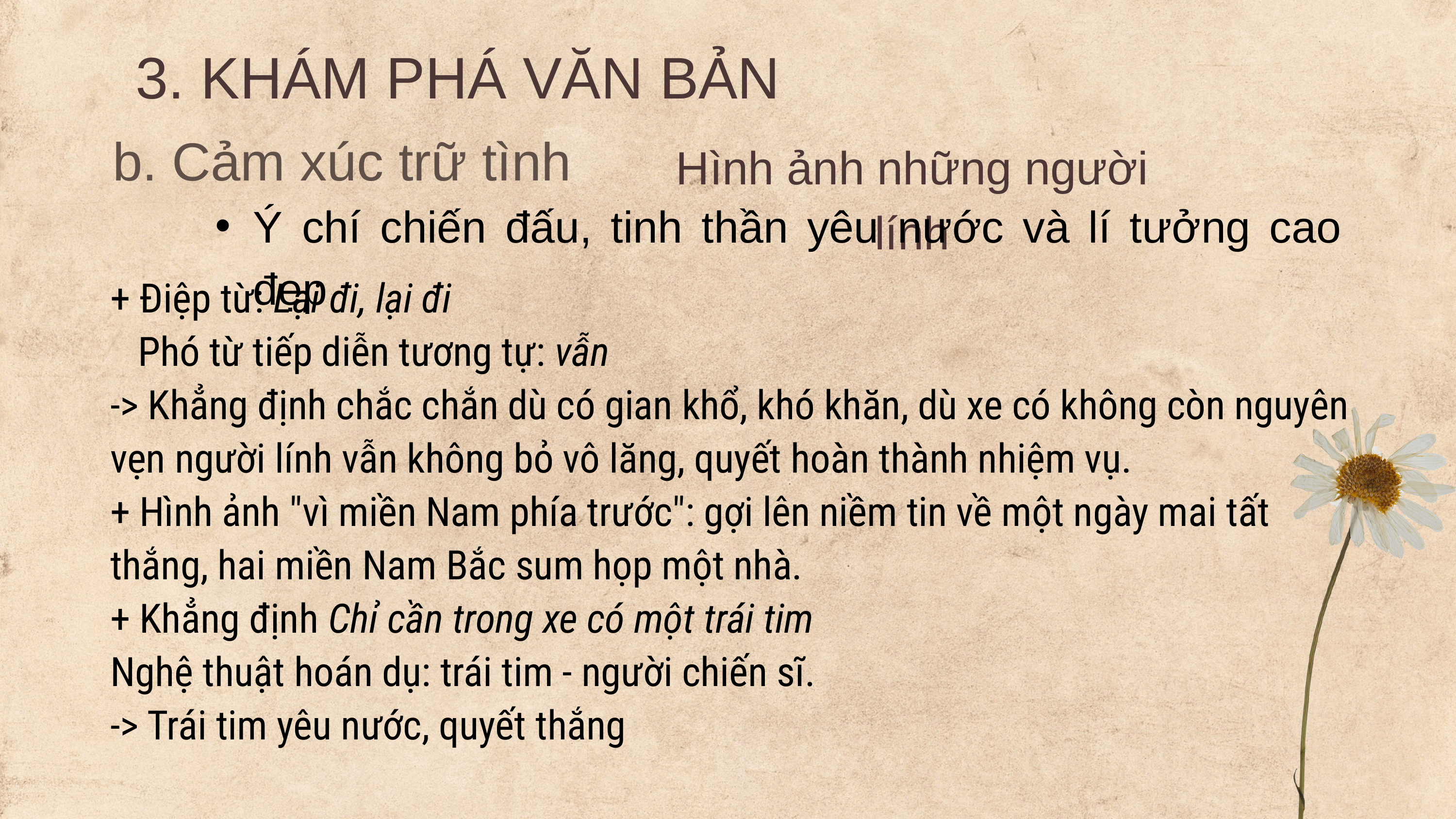

3. KHÁM PHÁ VĂN BẢN
b. Cảm xúc trữ tình
Hình ảnh những người lính
Ý chí chiến đấu, tinh thần yêu nước và lí tưởng cao đẹp
+ Điệp từ: Lại đi, lại đi
   Phó từ tiếp diễn tương tự: vẫn
-> Khẳng định chắc chắn dù có gian khổ, khó khăn, dù xe có không còn nguyên vẹn người lính vẫn không bỏ vô lăng, quyết hoàn thành nhiệm vụ.
+ Hình ảnh "vì miền Nam phía trước": gợi lên niềm tin về một ngày mai tất thắng, hai miền Nam Bắc sum họp một nhà.
+ Khẳng định Chỉ cần trong xe có một trái tim
Nghệ thuật hoán dụ: trái tim - người chiến sĩ.
-> Trái tim yêu nước, quyết thắng